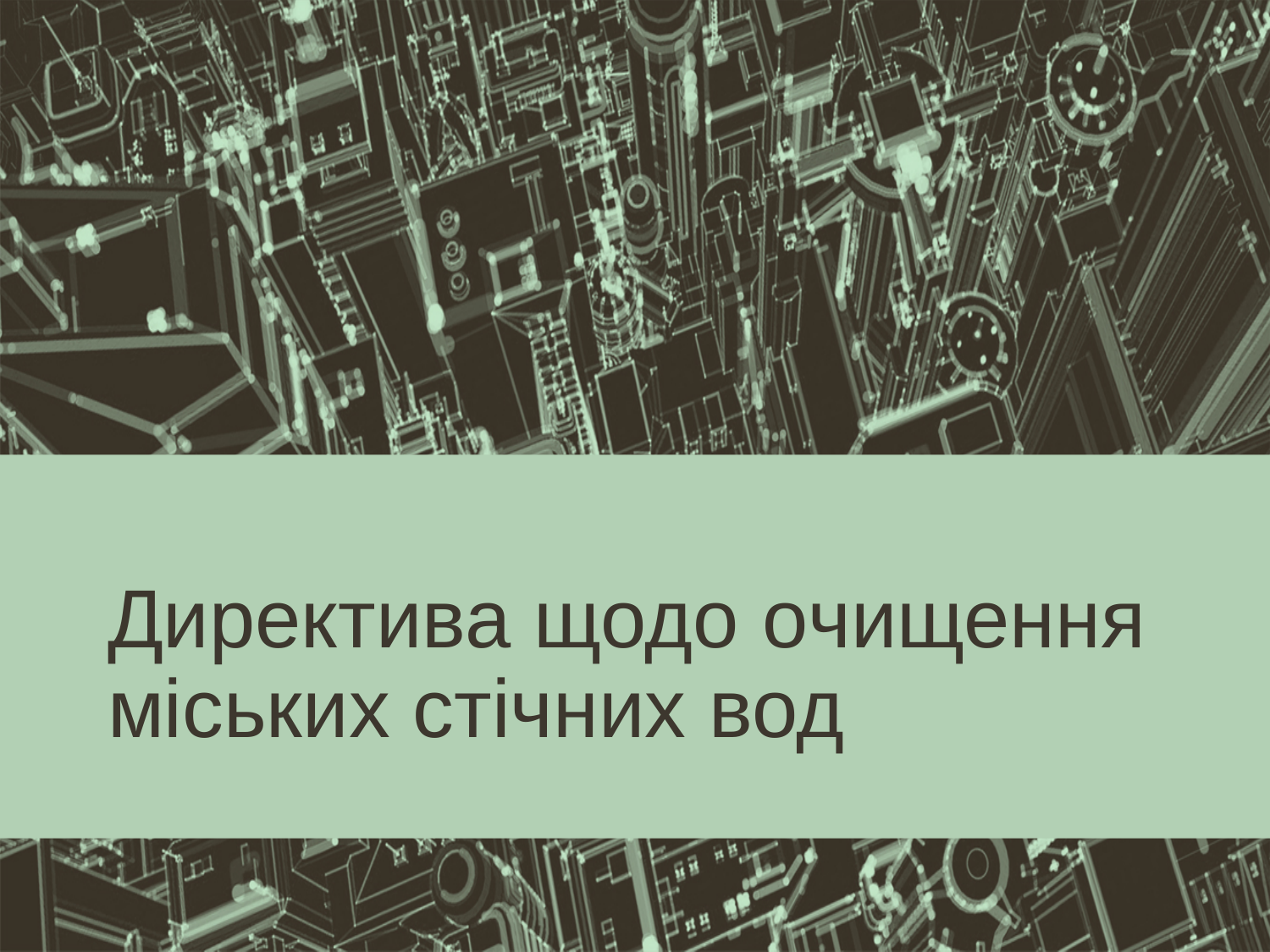

# Директива щодо очищення міських стічних вод